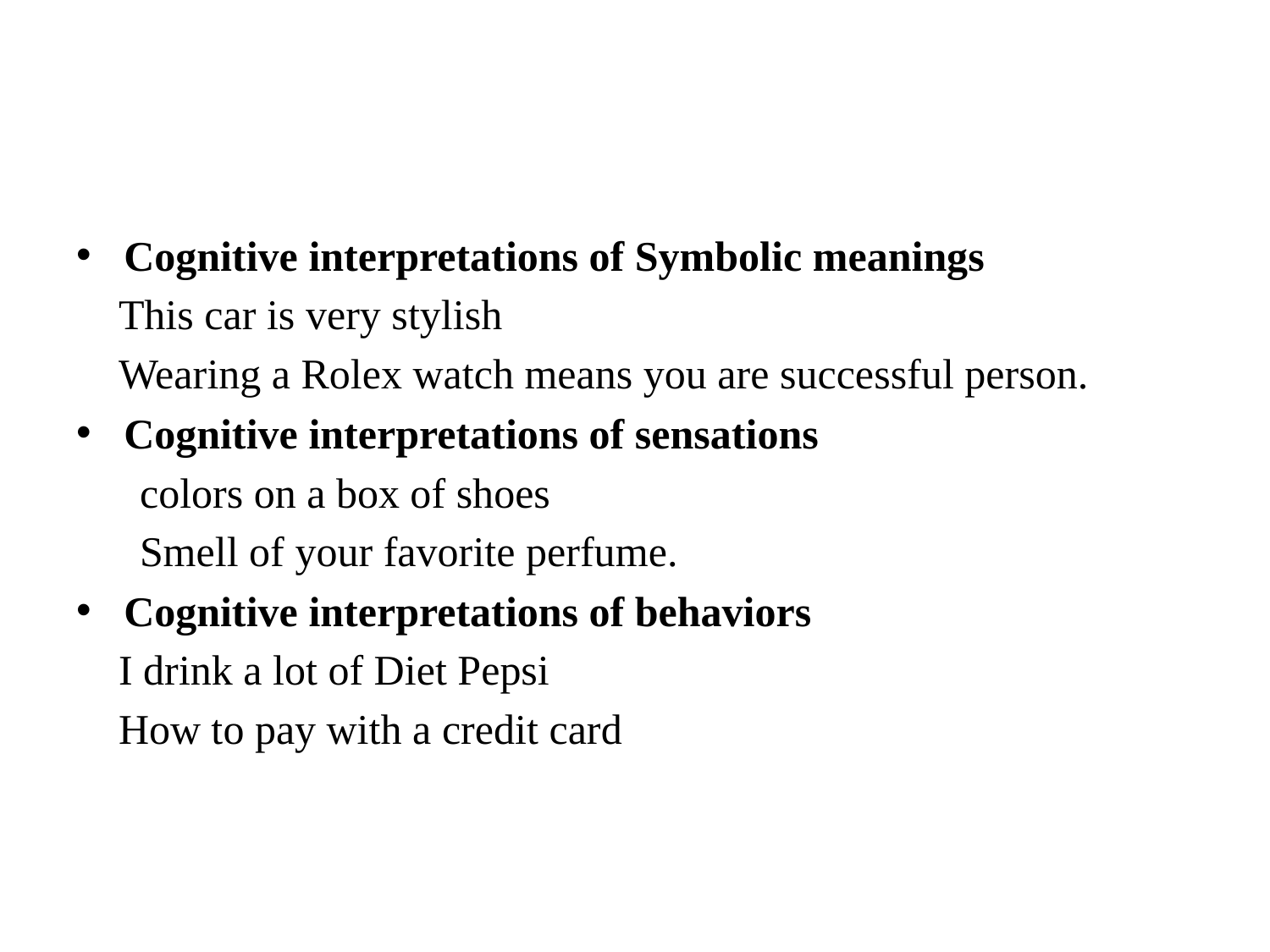

Cognitive interpretations of Symbolic meanings
    This car is very stylish
    Wearing a Rolex watch means you are successful person.
Cognitive interpretations of sensations
      colors on a box of shoes
      Smell of your favorite perfume.
Cognitive interpretations of behaviors
    I drink a lot of Diet Pepsi
    How to pay with a credit card